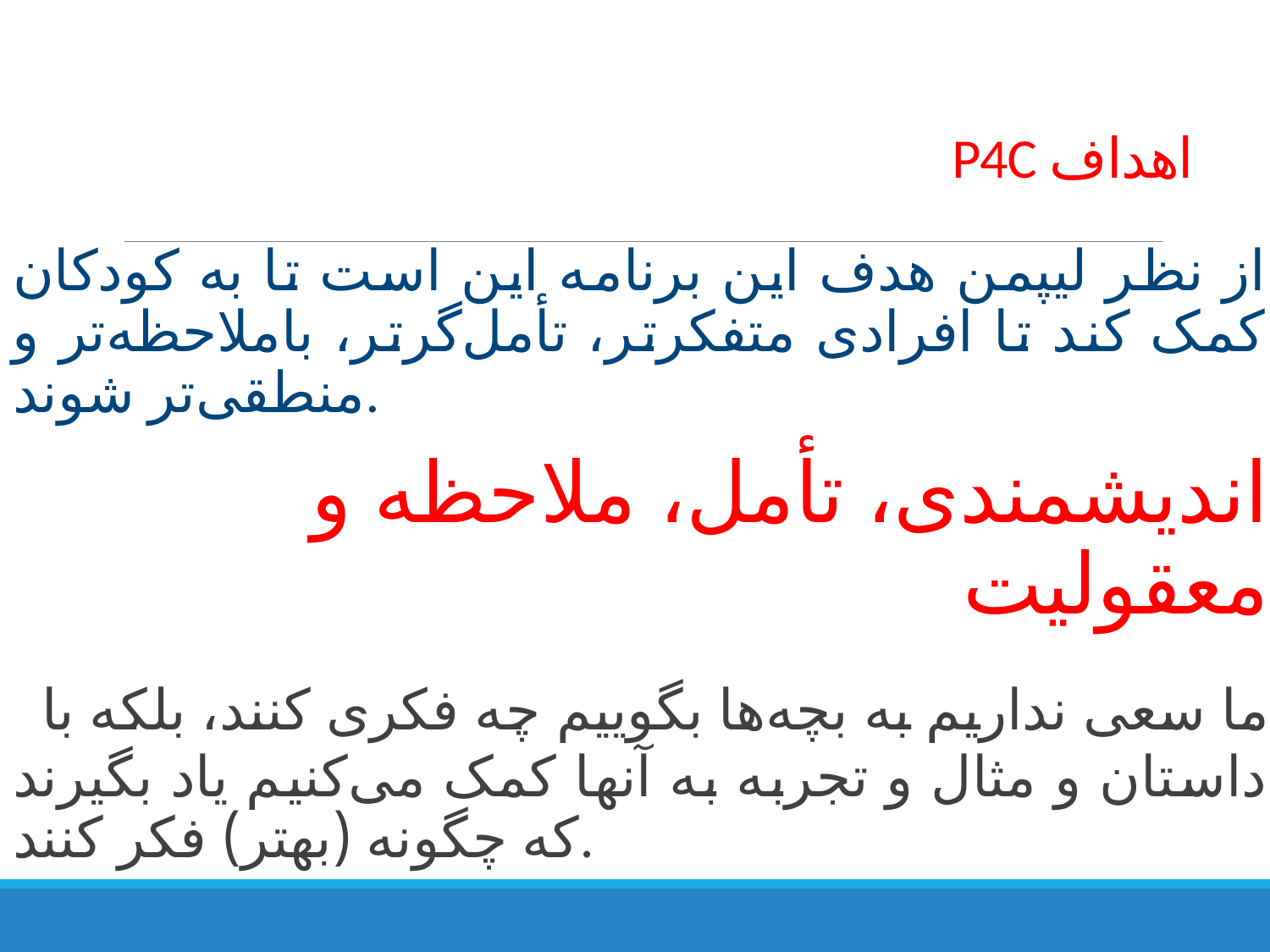

# P4C اهداف
از نظر لیپمن هدف این برنامه این است تا به کودکان کمک کند تا افرادی متفکرتر، تأمل‌گرتر، باملاحظه‌تر و منطقی‌تر شوند.
 اندیشمندی، تأمل، ملاحظه و معقولیت
 ما سعی نداریم به بچه‌ها بگوییم چه فکری کنند، بلکه با داستان و مثال و تجربه به آنها کمک می‌کنیم یاد بگیرند که چگونه (بهتر) فکر کنند.
در اینجا پاسخ پرسش مهم نیست مهم دلائل ارائه شده است.ما به دنبال تقویت قدرت استدلال بچه ها هستیم. فبک دوره کاوشگری است نه عرضه مستقیم اطلاعات